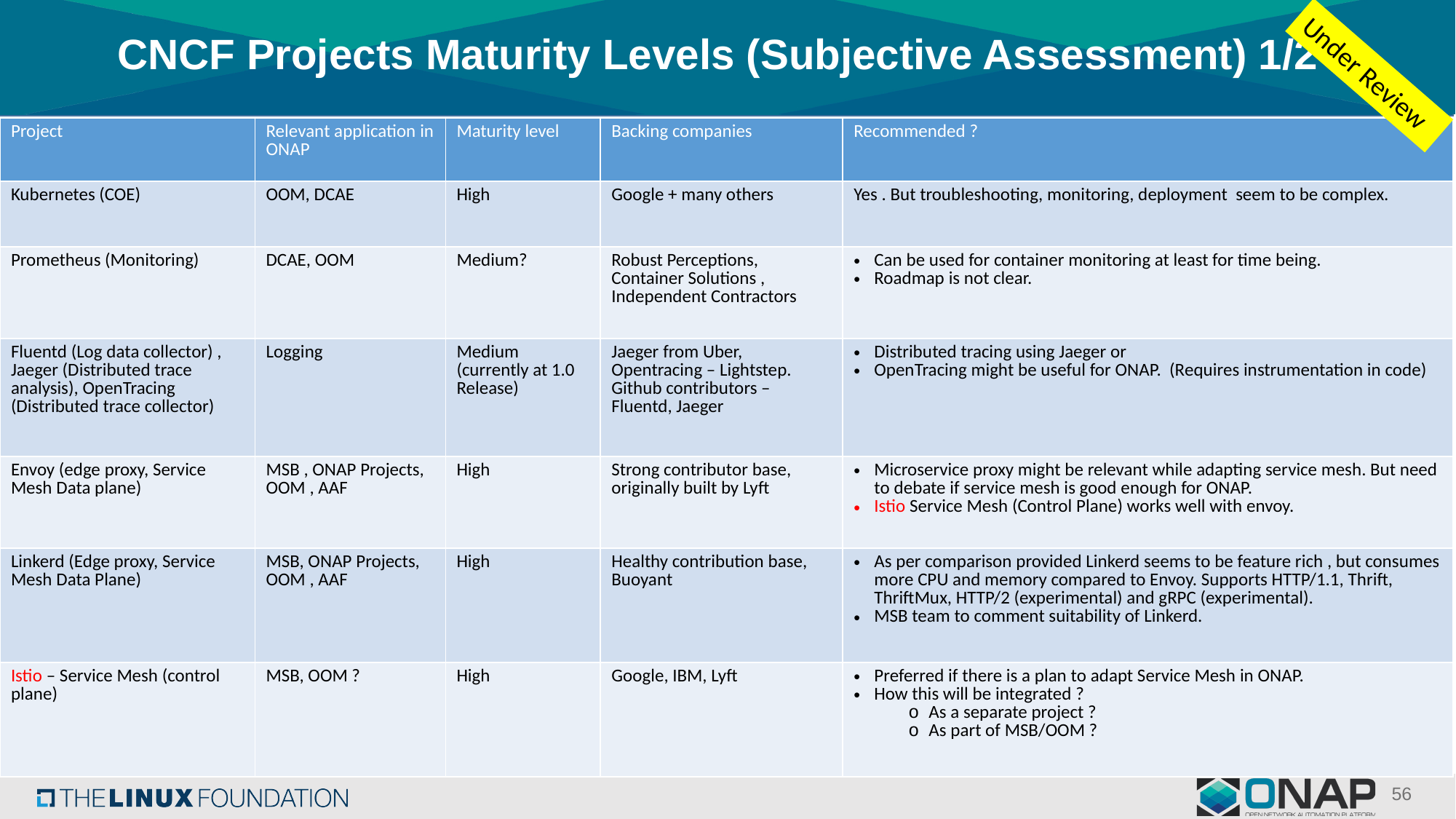

# CNCF Projects Maturity Levels (Subjective Assessment) 1/2
Under Review
| Project | Relevant application in ONAP | Maturity level | Backing companies | Recommended ? |
| --- | --- | --- | --- | --- |
| Kubernetes (COE) | OOM, DCAE | High | Google + many others | Yes . But troubleshooting, monitoring, deployment seem to be complex. |
| Prometheus (Monitoring) | DCAE, OOM | Medium? | Robust Perceptions, Container Solutions , Independent Contractors | Can be used for container monitoring at least for time being. Roadmap is not clear. |
| Fluentd (Log data collector) , Jaeger (Distributed trace analysis), OpenTracing (Distributed trace collector) | Logging | Medium (currently at 1.0 Release) | Jaeger from Uber, Opentracing – Lightstep. Github contributors – Fluentd, Jaeger | Distributed tracing using Jaeger or OpenTracing might be useful for ONAP. (Requires instrumentation in code) |
| Envoy (edge proxy, Service Mesh Data plane) | MSB , ONAP Projects, OOM , AAF | High | Strong contributor base, originally built by Lyft | Microservice proxy might be relevant while adapting service mesh. But need to debate if service mesh is good enough for ONAP. Istio Service Mesh (Control Plane) works well with envoy. |
| Linkerd (Edge proxy, Service Mesh Data Plane) | MSB, ONAP Projects, OOM , AAF | High | Healthy contribution base, Buoyant | As per comparison provided Linkerd seems to be feature rich , but consumes more CPU and memory compared to Envoy. Supports HTTP/1.1, Thrift, ThriftMux, HTTP/2 (experimental) and gRPC (experimental). MSB team to comment suitability of Linkerd. |
| Istio – Service Mesh (control plane) | MSB, OOM ? | High | Google, IBM, Lyft | Preferred if there is a plan to adapt Service Mesh in ONAP. How this will be integrated ? As a separate project ? As part of MSB/OOM ? |
56